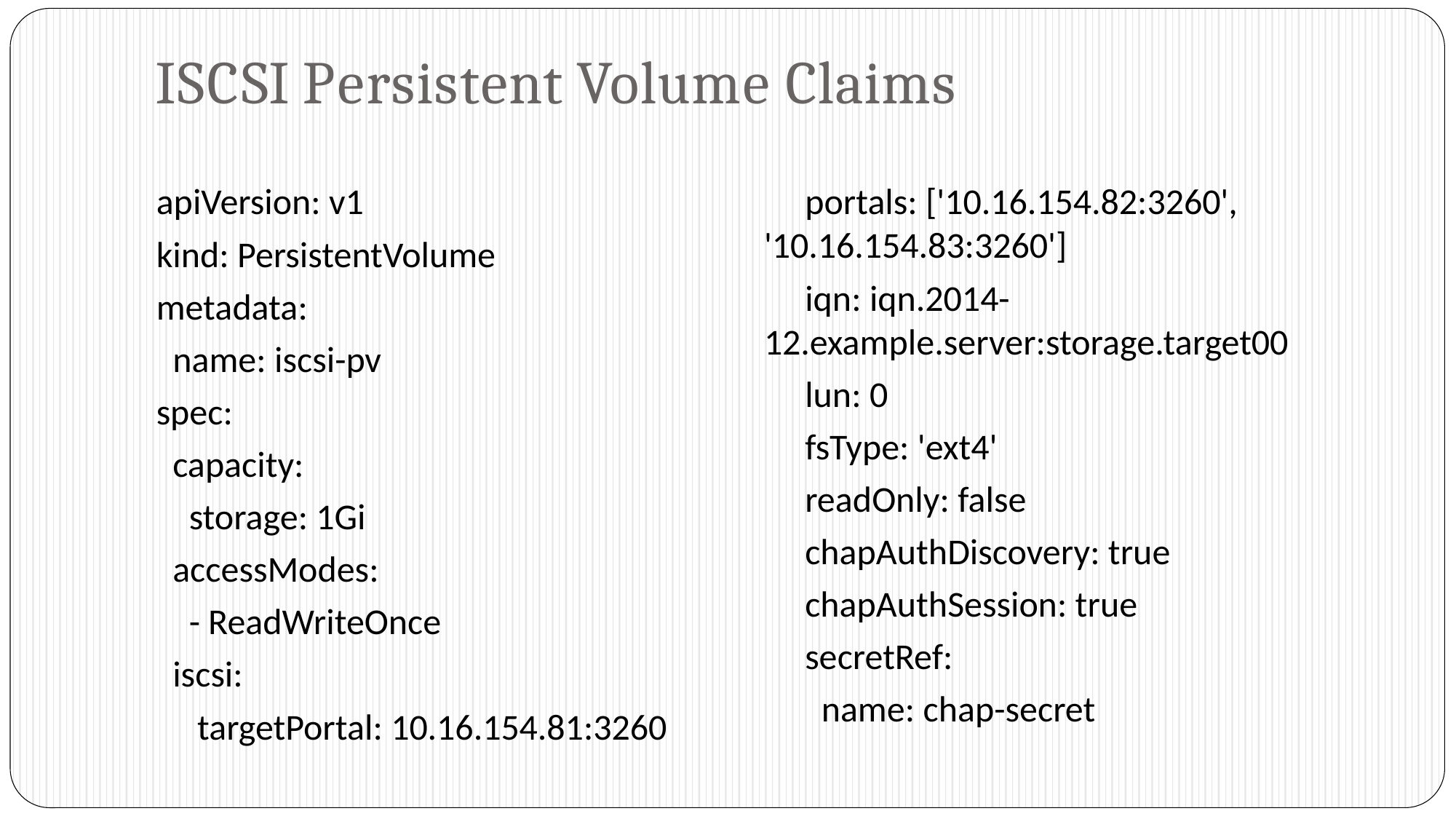

# ISCSI Persistent Volume Claims
apiVersion: v1
kind: PersistentVolume
metadata:
  name: iscsi-pv
spec:
  capacity:
    storage: 1Gi
  accessModes:
    - ReadWriteOnce
  iscsi:
     targetPortal: 10.16.154.81:3260
     portals: ['10.16.154.82:3260', '10.16.154.83:3260']
     iqn: iqn.2014-12.example.server:storage.target00
     lun: 0
     fsType: 'ext4'
     readOnly: false
     chapAuthDiscovery: true
     chapAuthSession: true
     secretRef:
       name: chap-secret